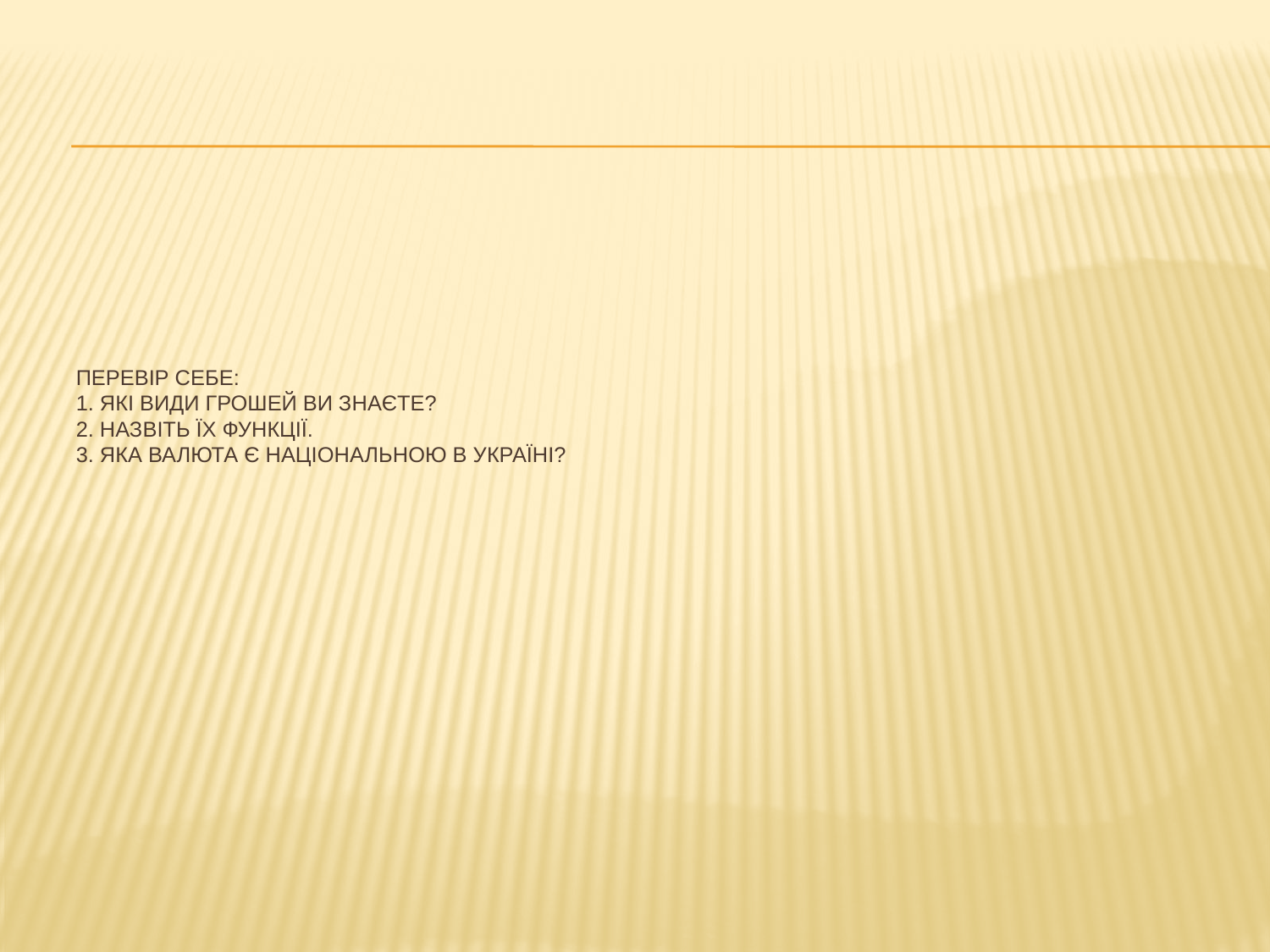

# Перевір себе: 1. Які види грошей ви знаєте? 2. Назвіть їх функції. 3. Яка валюта є національною в Україні?